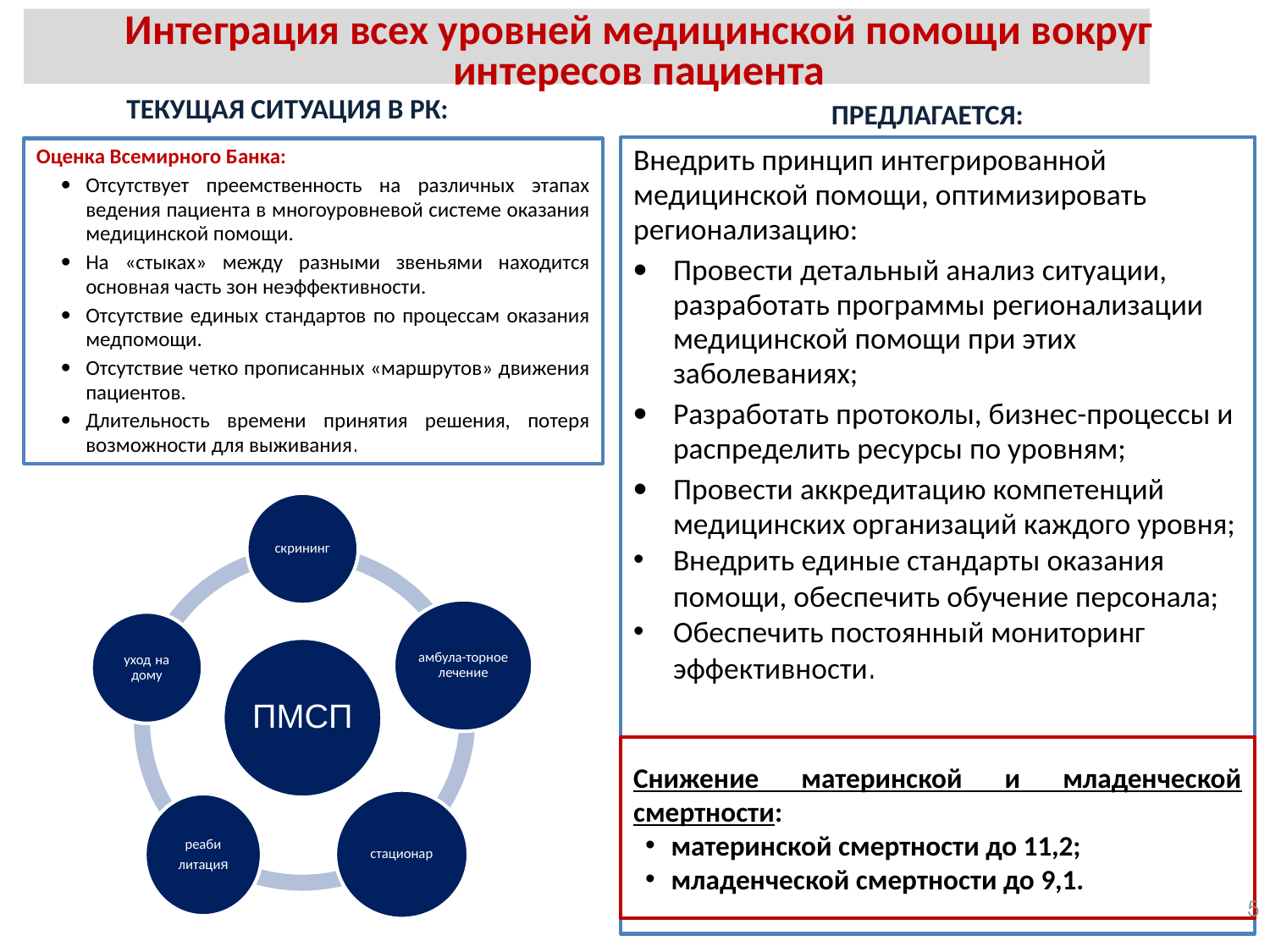

Интеграция всех уровней медицинской помощи вокруг интересов пациента

Текущая ситуация в РК:
Предлагается:
Внедрить принцип интегрированной медицинской помощи, оптимизировать регионализацию:
Провести детальный анализ ситуации, разработать программы регионализации медицинской помощи при этих заболеваниях;
Разработать протоколы, бизнес-процессы и распределить ресурсы по уровням;
Провести аккредитацию компетенций медицинских организаций каждого уровня;
Внедрить единые стандарты оказания помощи, обеспечить обучение персонала;
Обеспечить постоянный мониторинг эффективности.
Оценка Всемирного Банка:
Отсутствует преемственность на различных этапах ведения пациента в многоуровневой системе оказания медицинской помощи.
На «стыках» между разными звеньями находится основная часть зон неэффективности.
Отсутствие единых стандартов по процессам оказания медпомощи.
Отсутствие четко прописанных «маршрутов» движения пациентов.
Длительность времени принятия решения, потеря возможности для выживания.
ПМСП
скрининг
амбула-торное лечение
стационар
реаби
литация
уход на дому
Снижение материнской и младенческой смертности:
материнской смертности до 11,2;
младенческой смертности до 9,1.
5